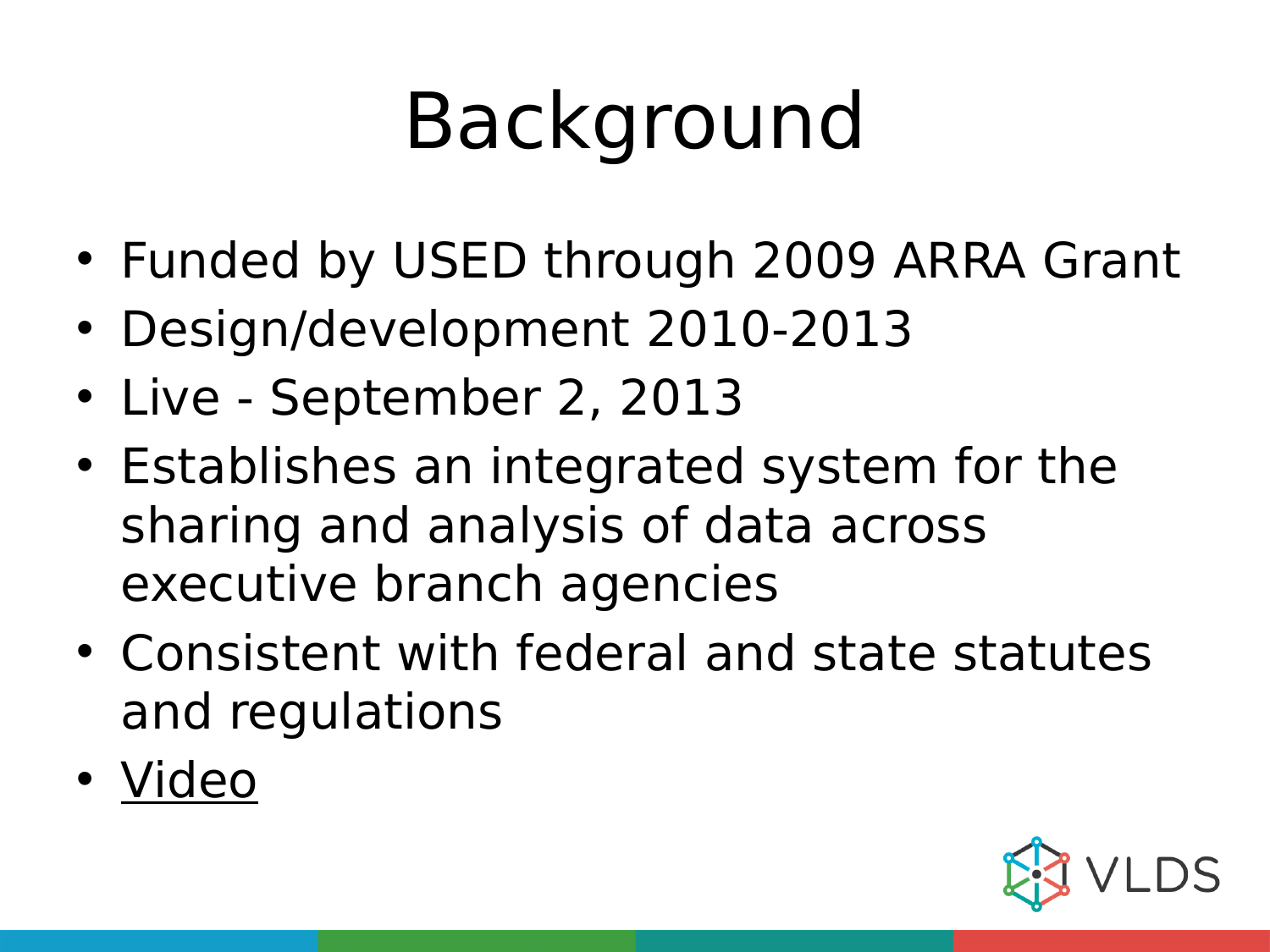

# Background
Funded by USED through 2009 ARRA Grant
Design/development 2010-2013
Live - September 2, 2013
Establishes an integrated system for the sharing and analysis of data across executive branch agencies
Consistent with federal and state statutes and regulations
Video